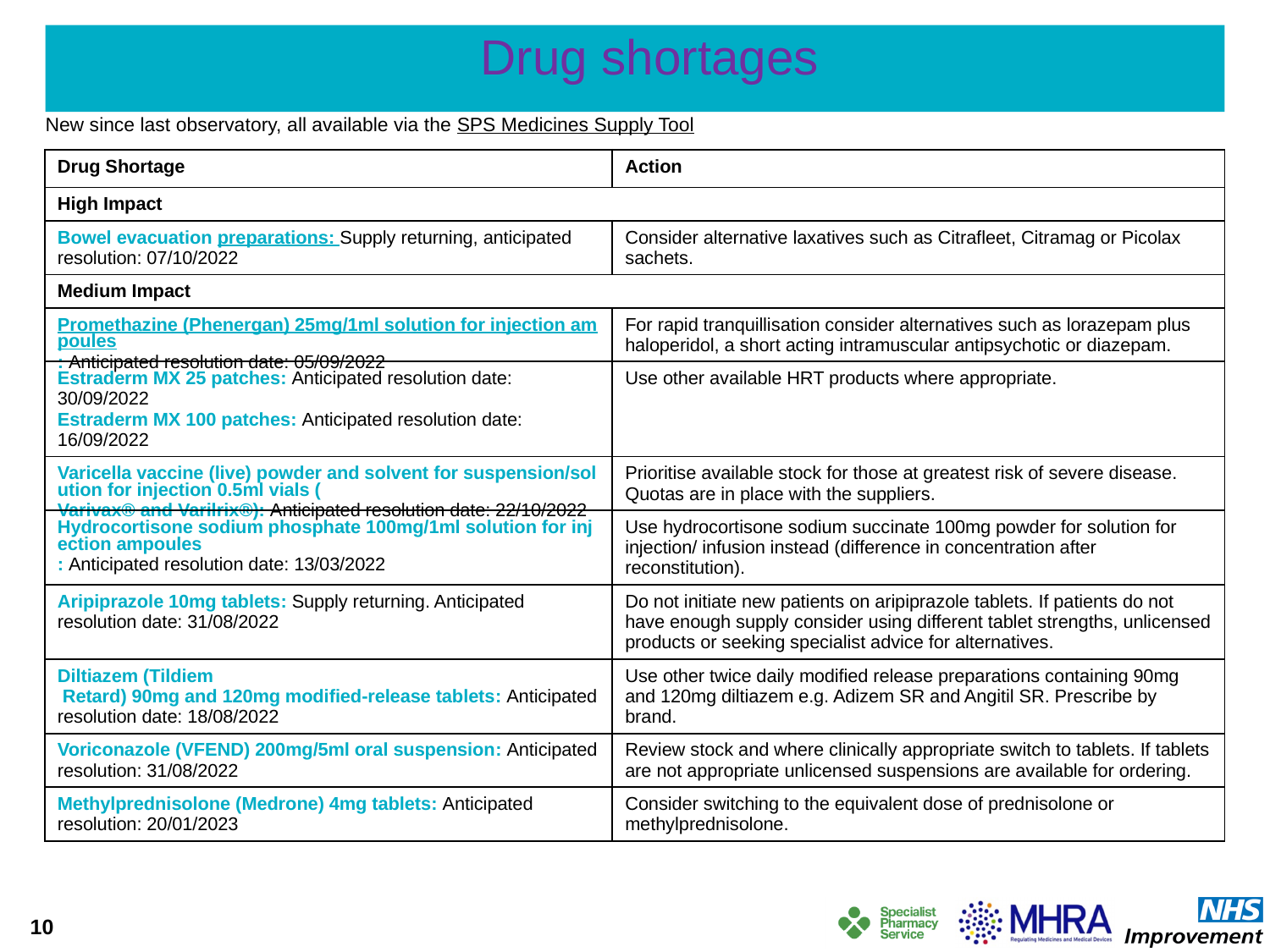

# Drug shortages
New since last observatory, all available via the SPS Medicines Supply Tool

| Drug Shortage | Action |
| --- | --- |
| High Impact |  |
| Bowel evacuation preparations: Supply returning, anticipated resolution: 07/10/2022 | Consider alternative laxatives such as Citrafleet, Citramag or Picolax sachets. |
| Medium Impact |  |
| Promethazine (Phenergan) 25mg/1ml solution for injection ampoules: Anticipated resolution date: 05/09/2022 | For rapid tranquillisation consider alternatives such as lorazepam plus haloperidol, a short acting intramuscular antipsychotic or diazepam. |
| Estraderm MX 25 patches: Anticipated resolution date: 30/09/2022 Estraderm MX 100 patches: Anticipated resolution date: 16/09/2022 | Use other available HRT products where appropriate. |
| Varicella vaccine (live) powder and solvent for suspension/solution for injection 0.5ml vials (Varivax® and Varilrix®): Anticipated resolution date: 22/10/2022 | Prioritise available stock for those at greatest risk of severe disease. Quotas are in place with the suppliers. |
| Hydrocortisone sodium phosphate 100mg/1ml solution for injection ampoules: Anticipated resolution date: 13/03/2022 | Use hydrocortisone sodium succinate 100mg powder for solution for injection/ infusion instead (difference in concentration after reconstitution). |
| Aripiprazole 10mg tablets: Supply returning. Anticipated resolution date: 31/08/2022 | Do not initiate new patients on aripiprazole tablets. If patients do not have enough supply consider using different tablet strengths, unlicensed products or seeking specialist advice for alternatives. |
| Diltiazem (Tildiem Retard) 90mg and 120mg modified-release tablets: Anticipated resolution date: 18/08/2022 | Use other twice daily modified release preparations containing 90mg and 120mg diltiazem e.g. Adizem SR and Angitil SR. Prescribe by brand. |
| Voriconazole (VFEND) 200mg/5ml oral suspension: Anticipated resolution: 31/08/2022 | Review stock and where clinically appropriate switch to tablets. If tablets are not appropriate unlicensed suspensions are available for ordering. |
| Methylprednisolone (Medrone) 4mg tablets: Anticipated resolution: 20/01/2023 | Consider switching to the equivalent dose of prednisolone or methylprednisolone. |
10